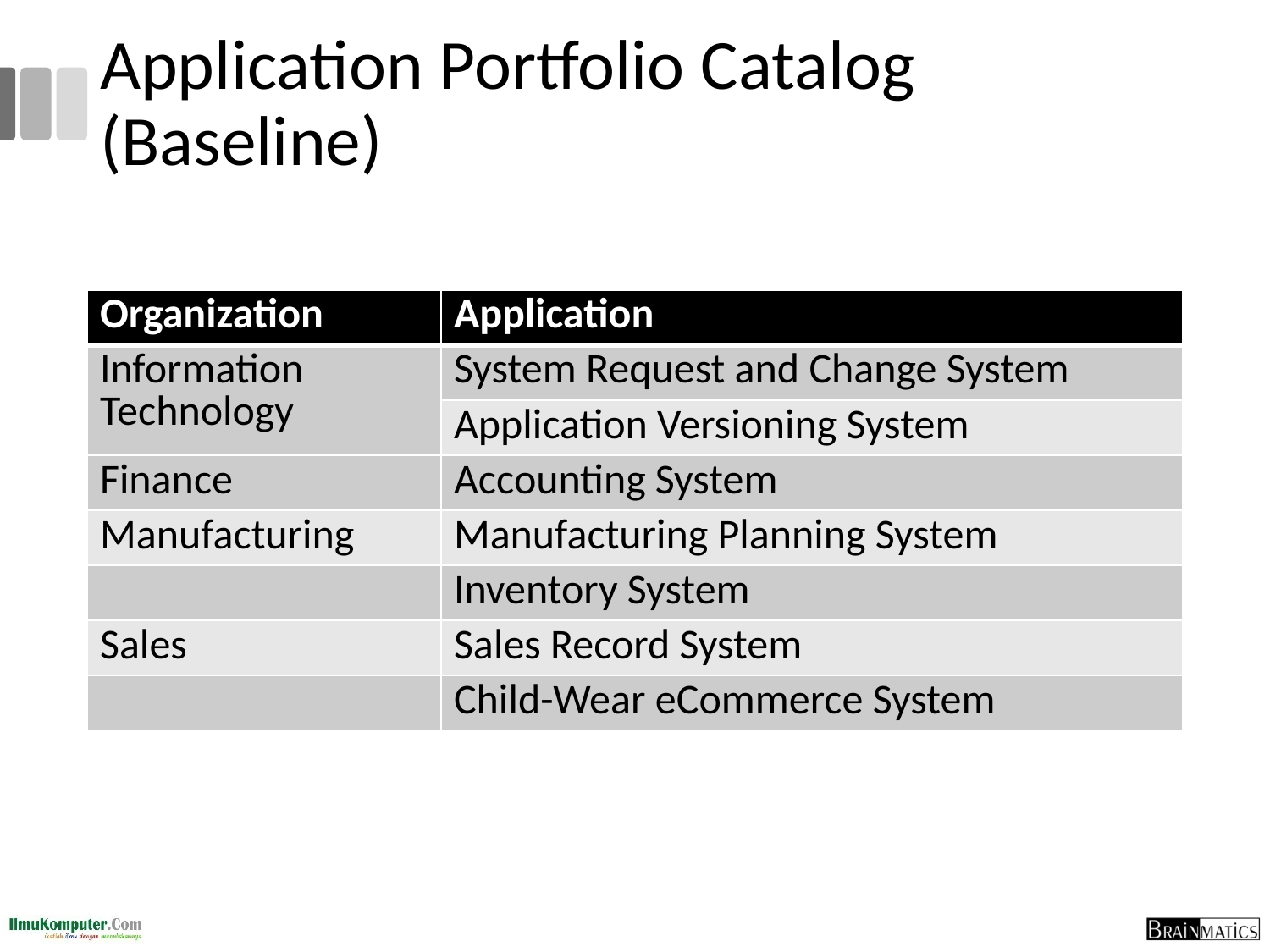

# Application Portfolio Catalog (Baseline)
| Organization | Application |
| --- | --- |
| Information Technology | System Request and Change System |
|  | Application Versioning System |
| Finance | Accounting System |
| Manufacturing | Manufacturing Planning System |
|  | Inventory System |
| Sales | Sales Record System |
|  | Child-Wear eCommerce System |